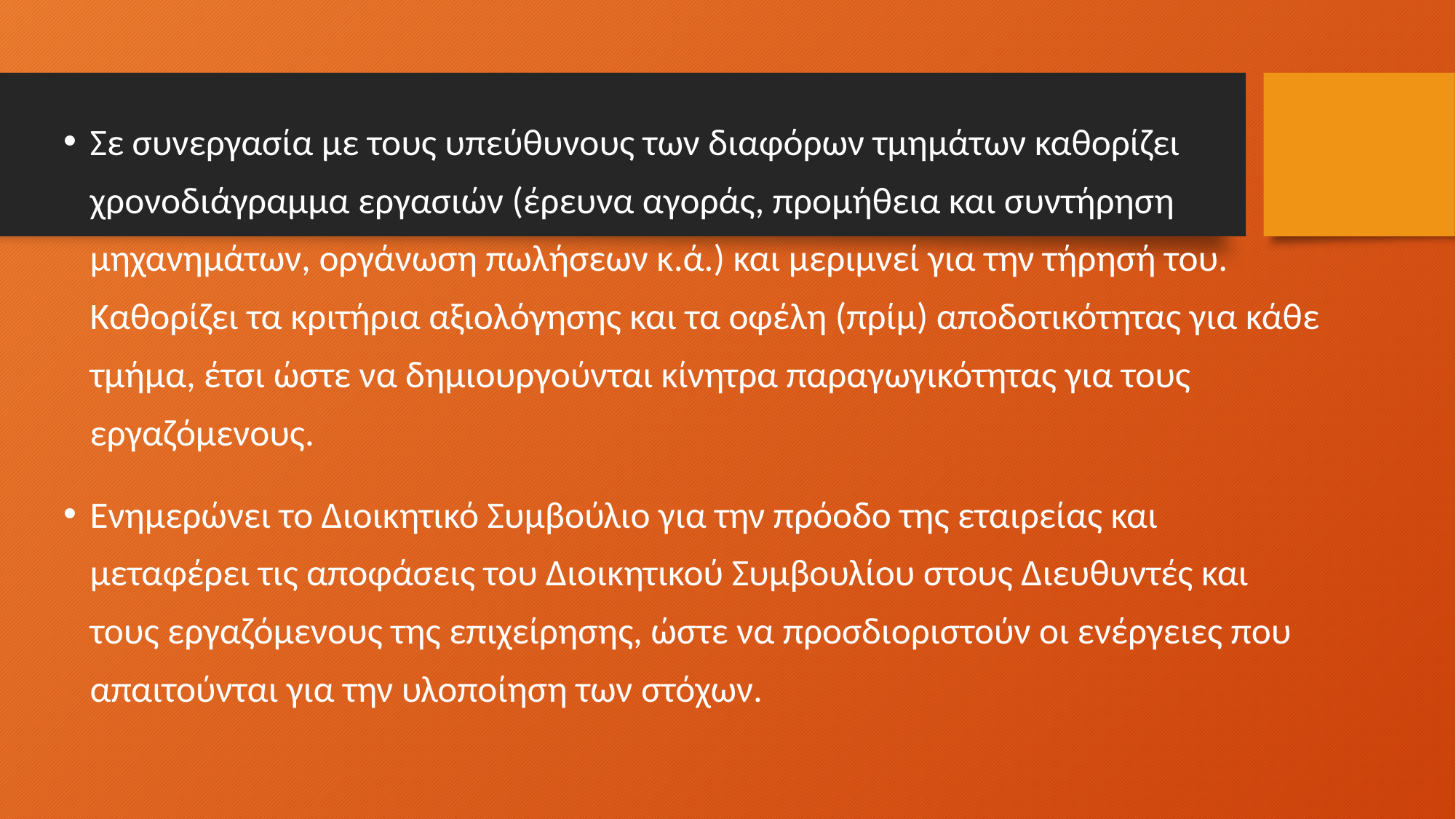

Σε συνεργασία με τους υπεύθυνους των διαφόρων τμημάτων καθορίζει χρονοδιάγραμμα εργασιών (έρευνα αγοράς, προμήθεια και συντήρηση μηχανημάτων, οργάνωση πωλήσεων κ.ά.) και μεριμνεί για την τήρησή του. Καθορίζει τα κριτήρια αξιολόγησης και τα οφέλη (πρίμ) αποδοτικότητας για κάθε τμήμα, έτσι ώστε να δημιουργούνται κίνητρα παραγωγικότητας για τους εργαζόμενους.
Ενημερώνει το Διοικητικό Συμβούλιο για την πρόοδο της εταιρείας και μεταφέρει τις αποφάσεις του Διοικητικού Συμβουλίου στους Διευθυντές και τους εργαζόμενους της επιχείρησης, ώστε να προσδιοριστούν οι ενέργειες που απαιτούνται για την υλοποίηση των στόχων.